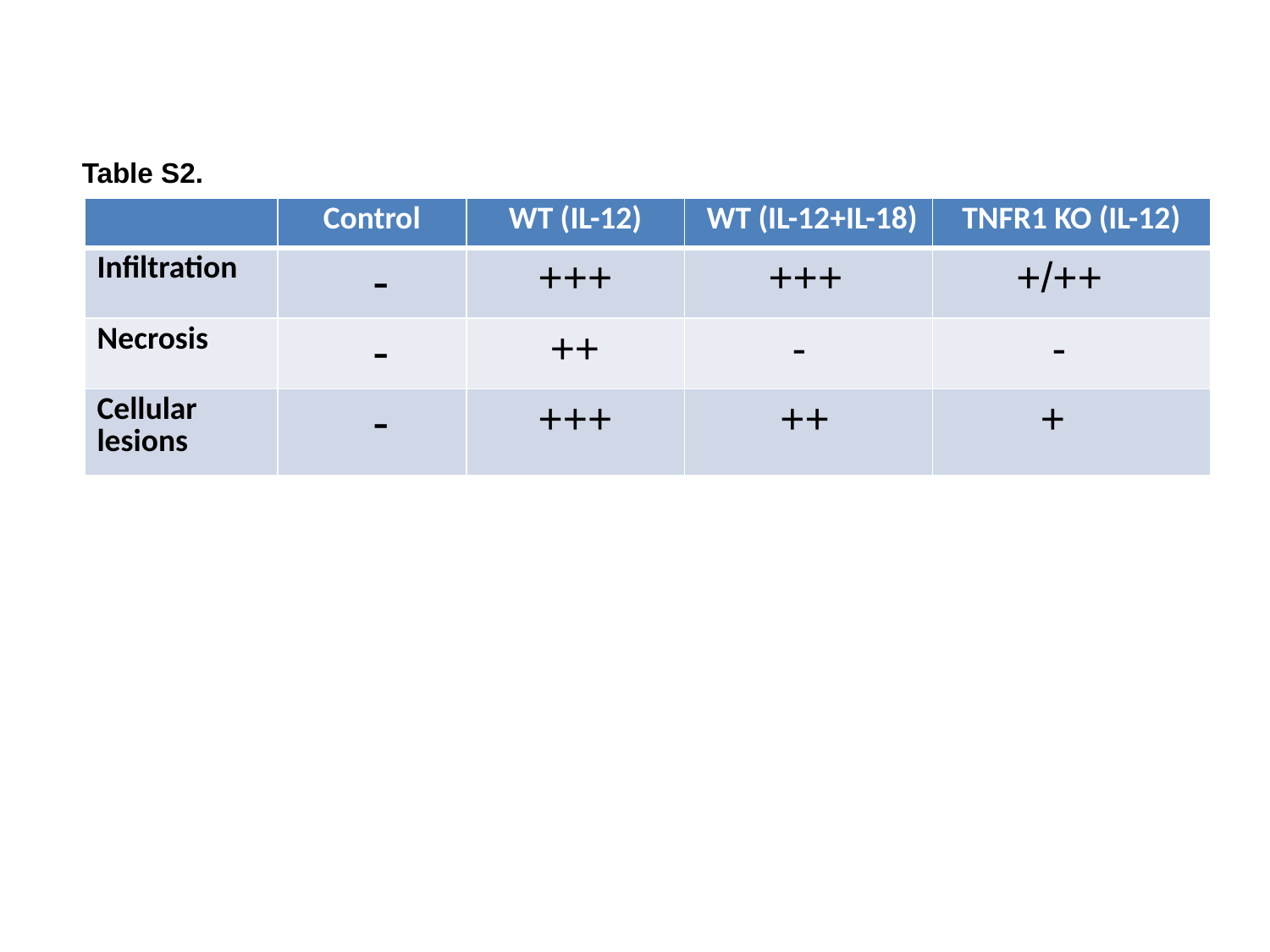

Table S2.
|  | Control | WT (IL-12) | WT (IL-12+IL-18) | TNFR1 KO (IL-12) |
| --- | --- | --- | --- | --- |
| Infiltration | - | +++ | +++ | +/++ |
| Necrosis | - | ++ | - | - |
| Cellular lesions | - | +++ | ++ | + |